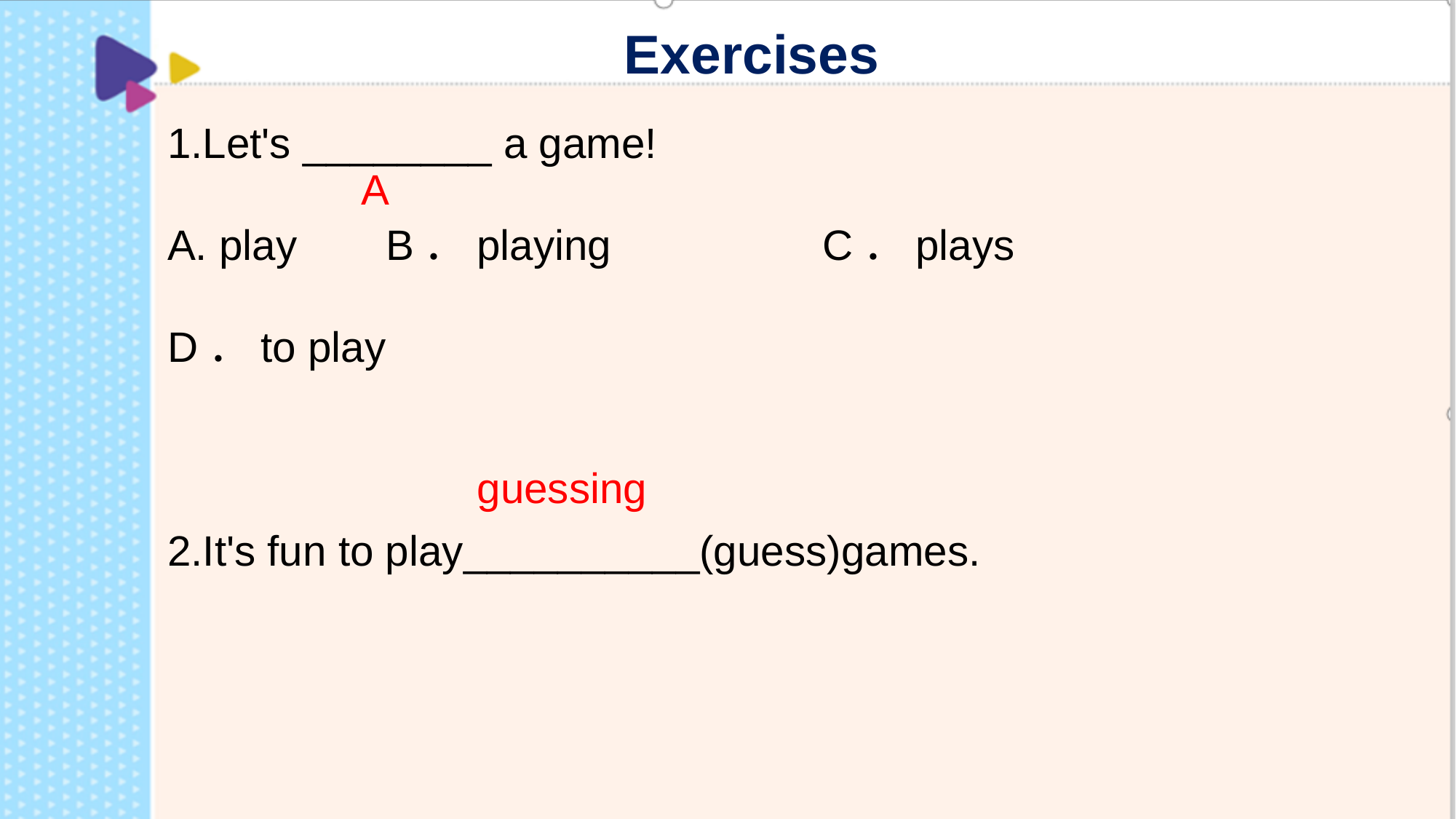

Exercises
1.Let's ________ a game!A. play  	B．playing 		C．plays   		D．to play

2.It's fun to play__________(guess)games.
A
guessing